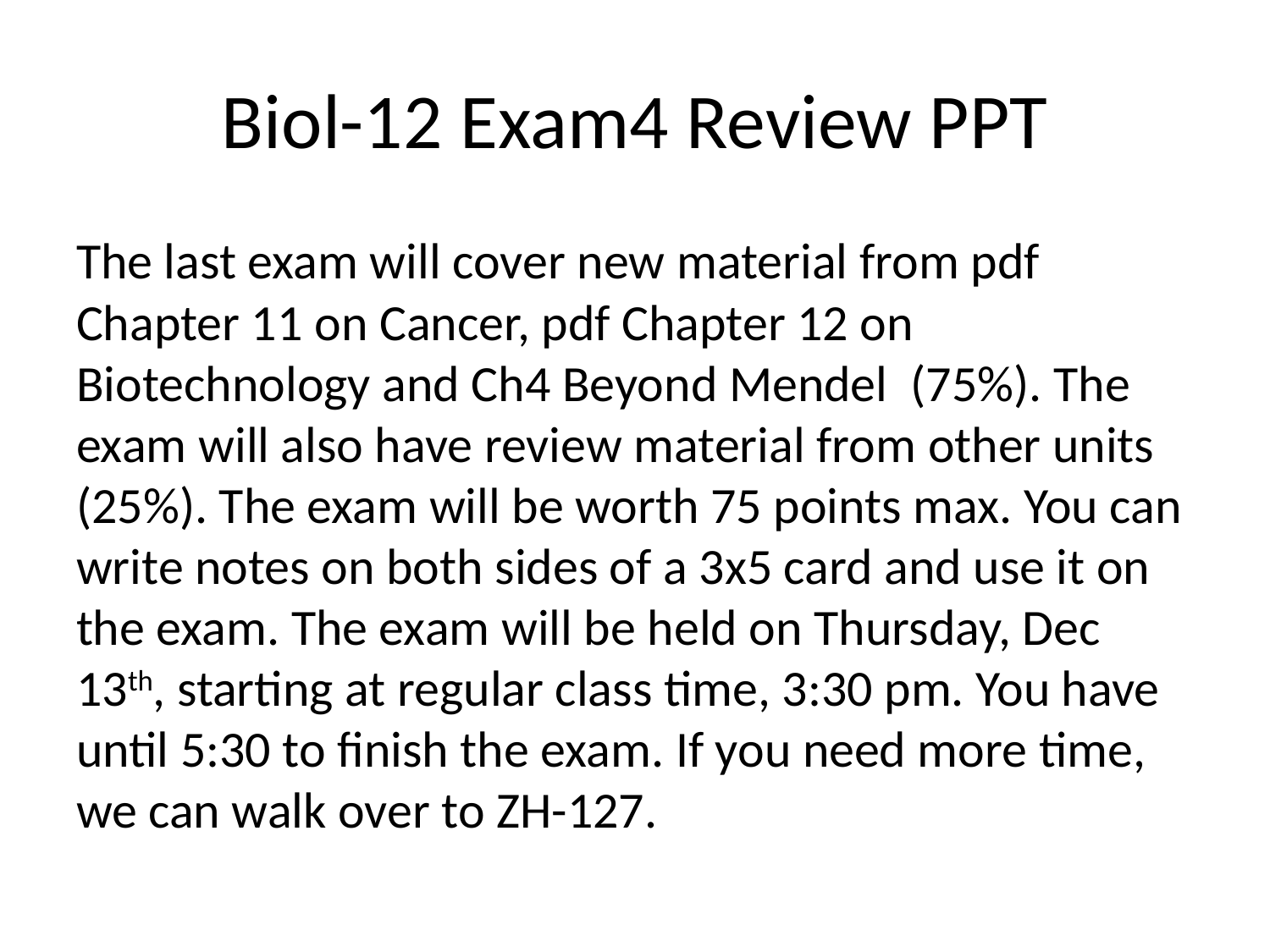

# Biol-12 Exam4 Review PPT
The last exam will cover new material from pdf Chapter 11 on Cancer, pdf Chapter 12 on Biotechnology and Ch4 Beyond Mendel  (75%). The exam will also have review material from other units (25%). The exam will be worth 75 points max. You can write notes on both sides of a 3x5 card and use it on the exam. The exam will be held on Thursday, Dec 13th, starting at regular class time, 3:30 pm. You have until 5:30 to finish the exam. If you need more time, we can walk over to ZH-127.